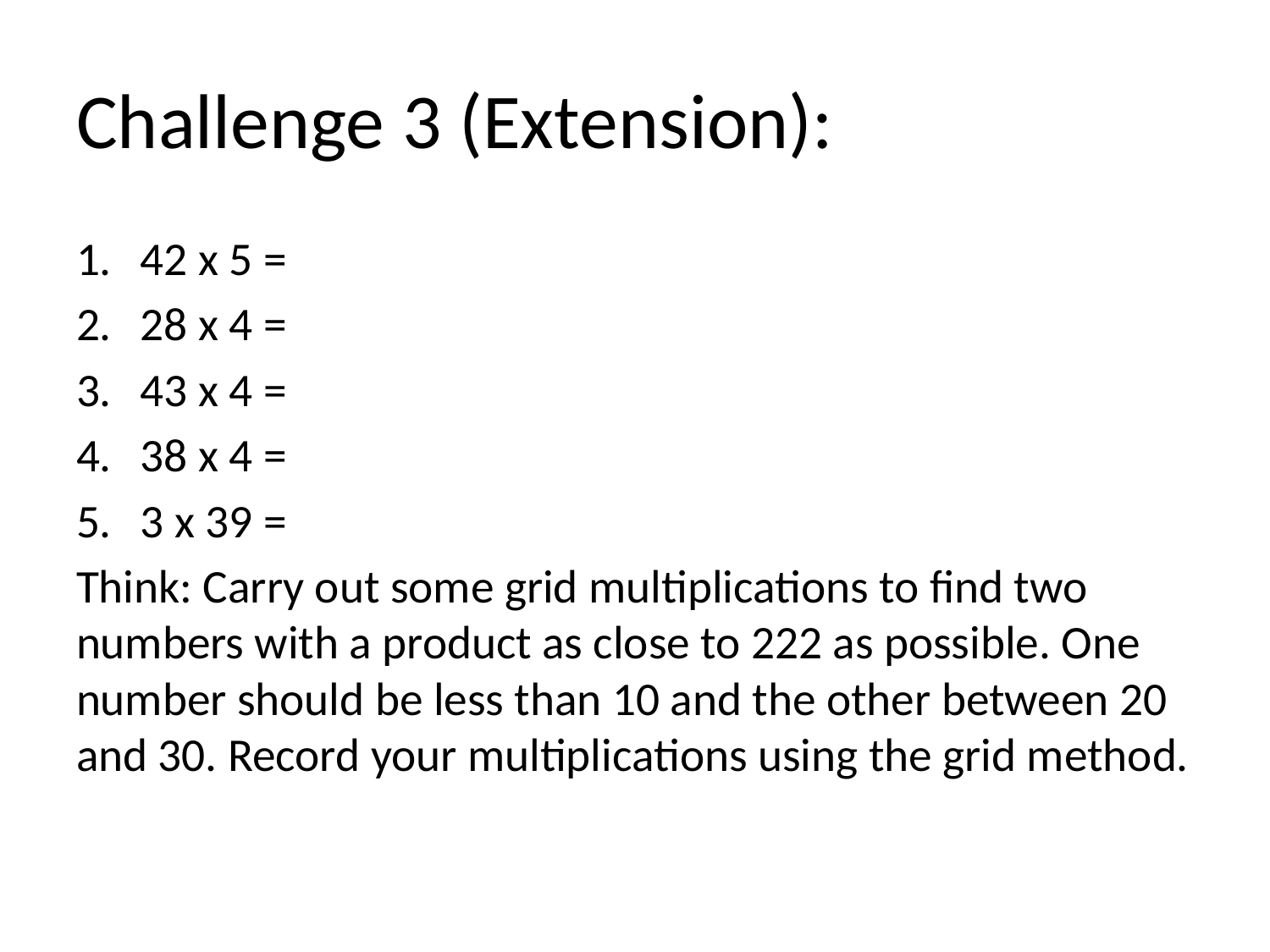

# Challenge 3 (Extension):
42 x 5 =
28 x 4 =
43 x 4 =
38 x 4 =
3 x 39 =
Think: Carry out some grid multiplications to find two numbers with a product as close to 222 as possible. One number should be less than 10 and the other between 20 and 30. Record your multiplications using the grid method.